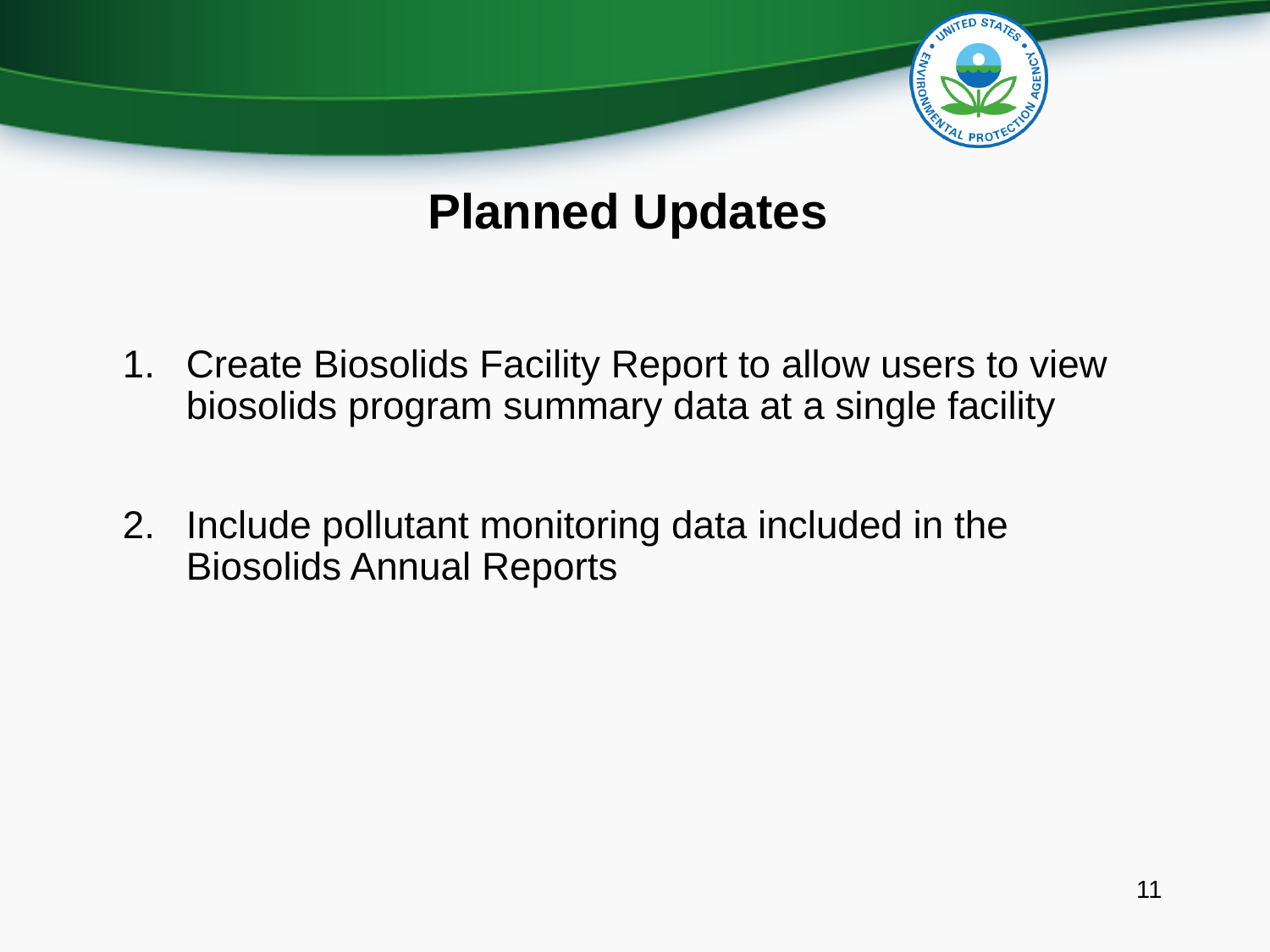

# Planned Updates

Create Biosolids Facility Report to allow users to view biosolids program summary data at a single facility

Include pollutant monitoring data included in the Biosolids Annual Reports
11